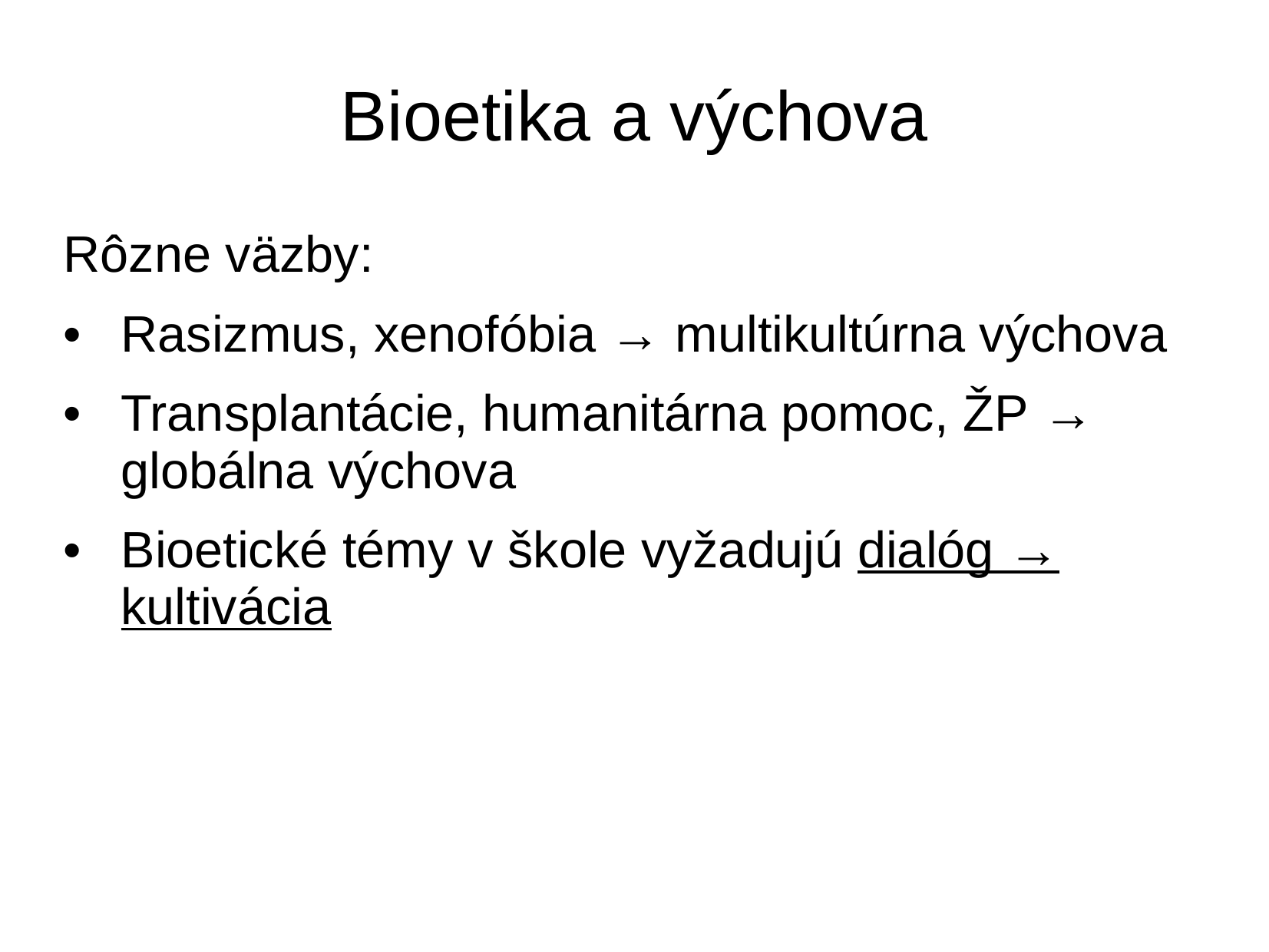

Bioetika a výchova
Rôzne väzby:
• Rasizmus, xenofóbia → multikultúrna výchova
• Transplantácie, humanitárna pomoc, ŽP →
globálna výchova
• Bioetické témy v škole vyžadujú dialóg →
kultivácia